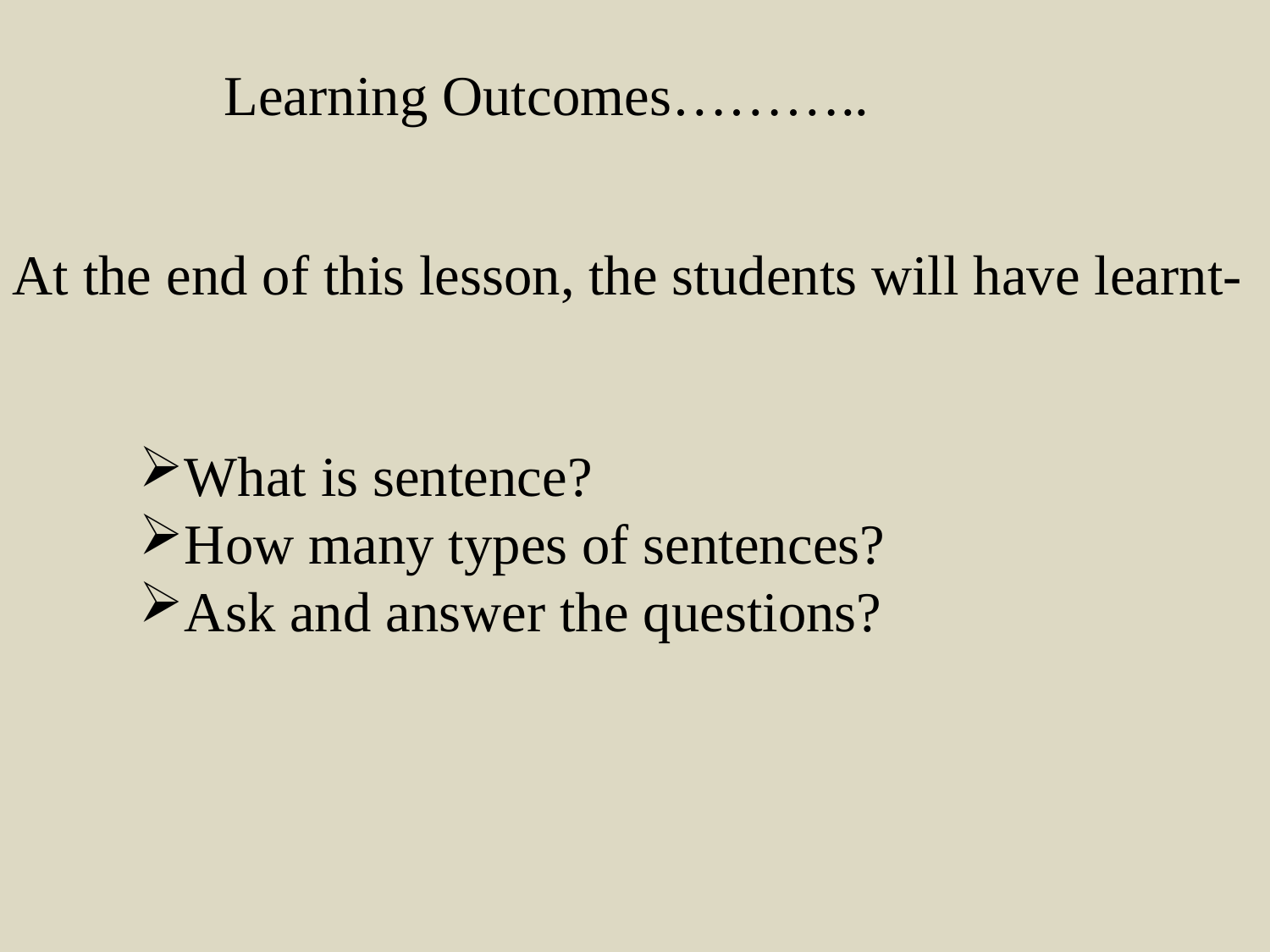

Learning Outcomes………..
At the end of this lesson, the students will have learnt-
What is sentence?
How many types of sentences?
Ask and answer the questions?